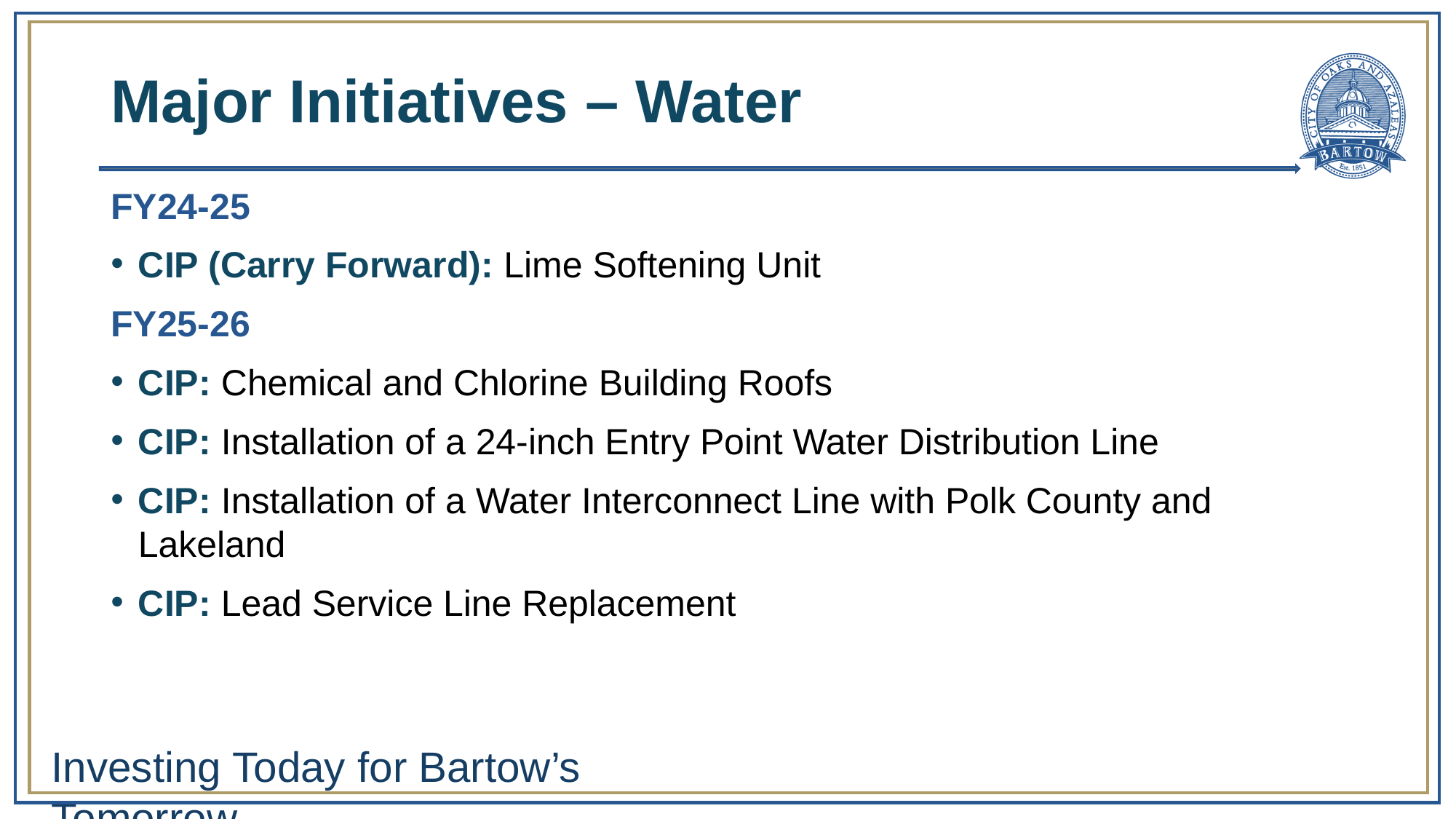

# Major Initiatives – Water
FY24-25
CIP (Carry Forward): Lime Softening Unit
FY25-26
CIP: Chemical and Chlorine Building Roofs
CIP: Installation of a 24-inch Entry Point Water Distribution Line
CIP: Installation of a Water Interconnect Line with Polk County and Lakeland
CIP: Lead Service Line Replacement